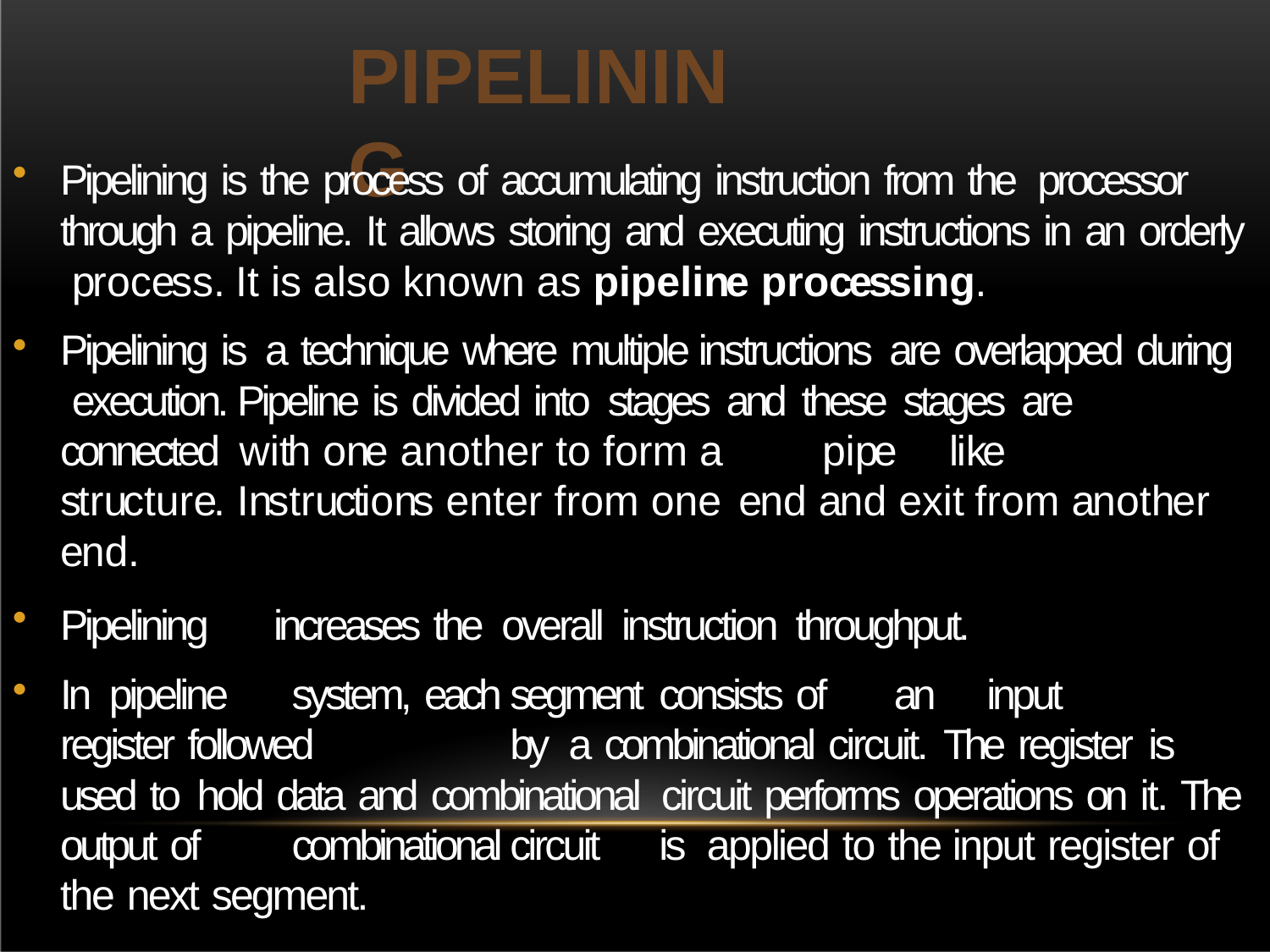

# PIPELINING
Pipelining is the process of accumulating instruction from the	processor  through a pipeline. It allows storing and executing instructions in an orderly  process. It is also known as pipeline processing.
Pipelining is a technique where multiple instructions  are overlapped during  execution. Pipeline is divided into stages and these stages are connected  with one another to form a	pipe	like	structure. Instructions enter from one  end and exit from another end.
Pipelining	increases the overall instruction throughput.
In	pipeline	system, each	segment	consists of		an	input	register followed	by  a combinational circuit. The register is used to hold data and combinational  circuit performs operations on it. The output of	combinational	circuit	is  applied to the input register of the next segment.